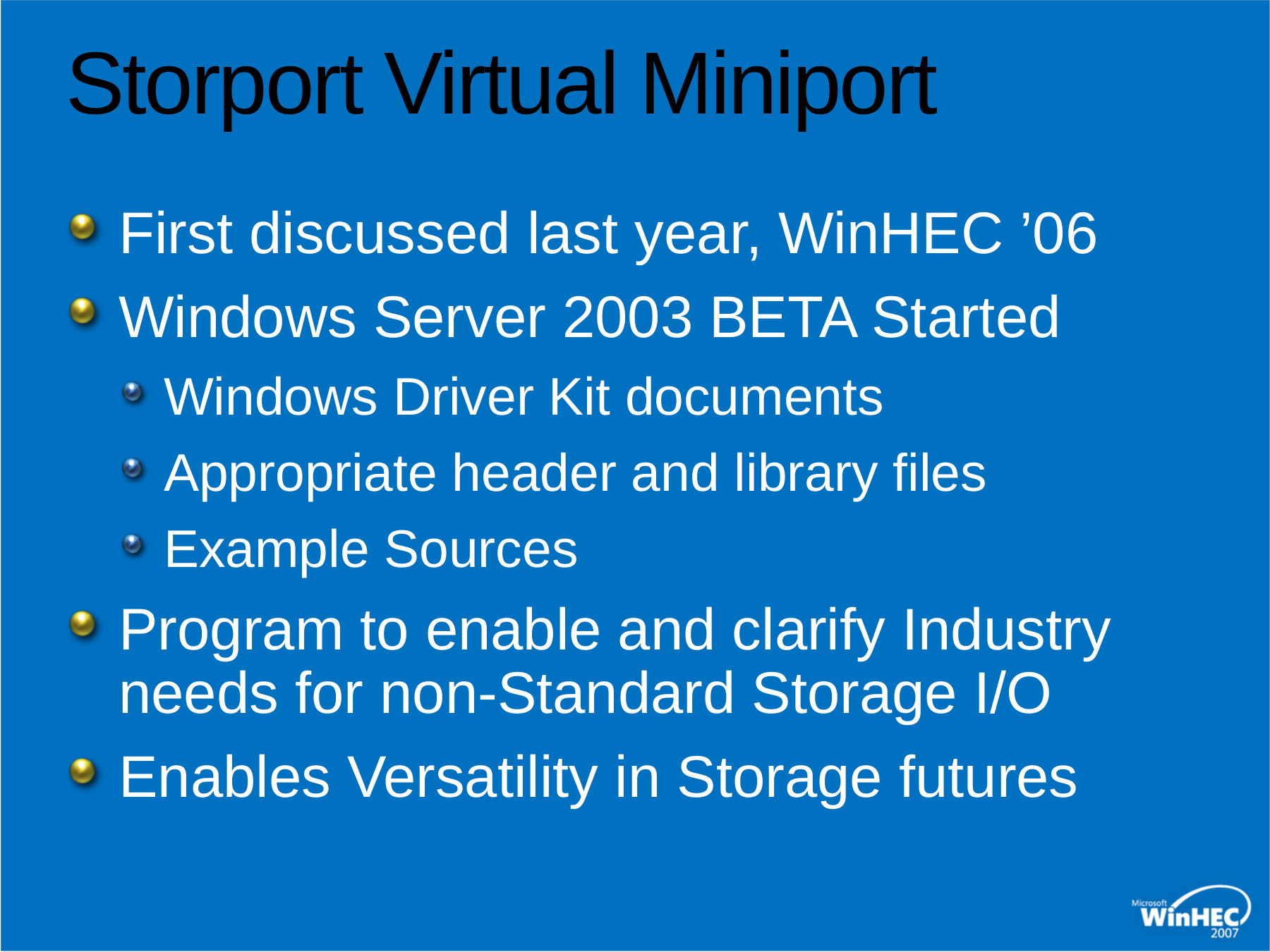

# Storport Virtual Miniport
First discussed last year, WinHEC ’06
Windows Server 2003 BETA Started
Windows Driver Kit documents
Appropriate header and library files
Example Sources
Program to enable and clarify Industry needs for non-Standard Storage I/O
Enables Versatility in Storage futures